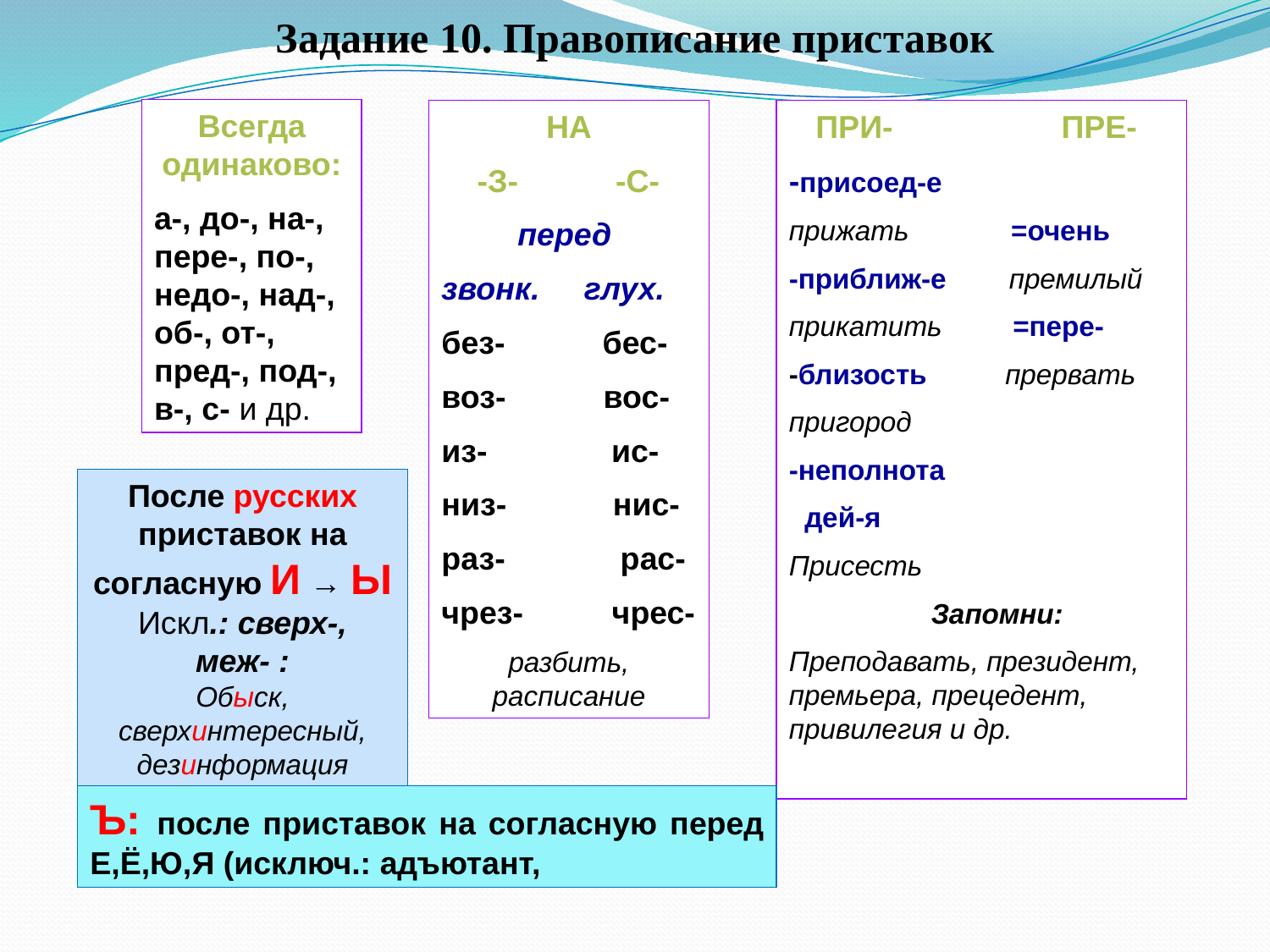

Задание 10. Правописание приставок
Всегда одинаково:
а-, до-, на-, пере-, по-, недо-, над-, об-, от-, пред-, под-, в-, с- и др.
НА
    -З-           -С-
перед
звонк.     глух.
без-           бес-
воз-           вос-
из-              ис-
низ-            нис-
раз-             рас-
чрез-          чрес-
разбить, расписание
   ПРИ-                   ПРЕ-
-присоед-е
прижать             =очень
-приближ-е        премилый
прикатить         =пере-
-близость          прервать
пригород
-неполнота
  дей-я
Присесть
    Запомни:
Преподавать, президент, премьера, прецедент, привилегия и др.

После русских приставок на согласную И → Ы
Искл.: сверх-, меж- :
Обыск, сверхинтересный, дезинформация
Ъ: после приставок на согласную перед Е,Ё,Ю,Я (исключ.: адъютант,